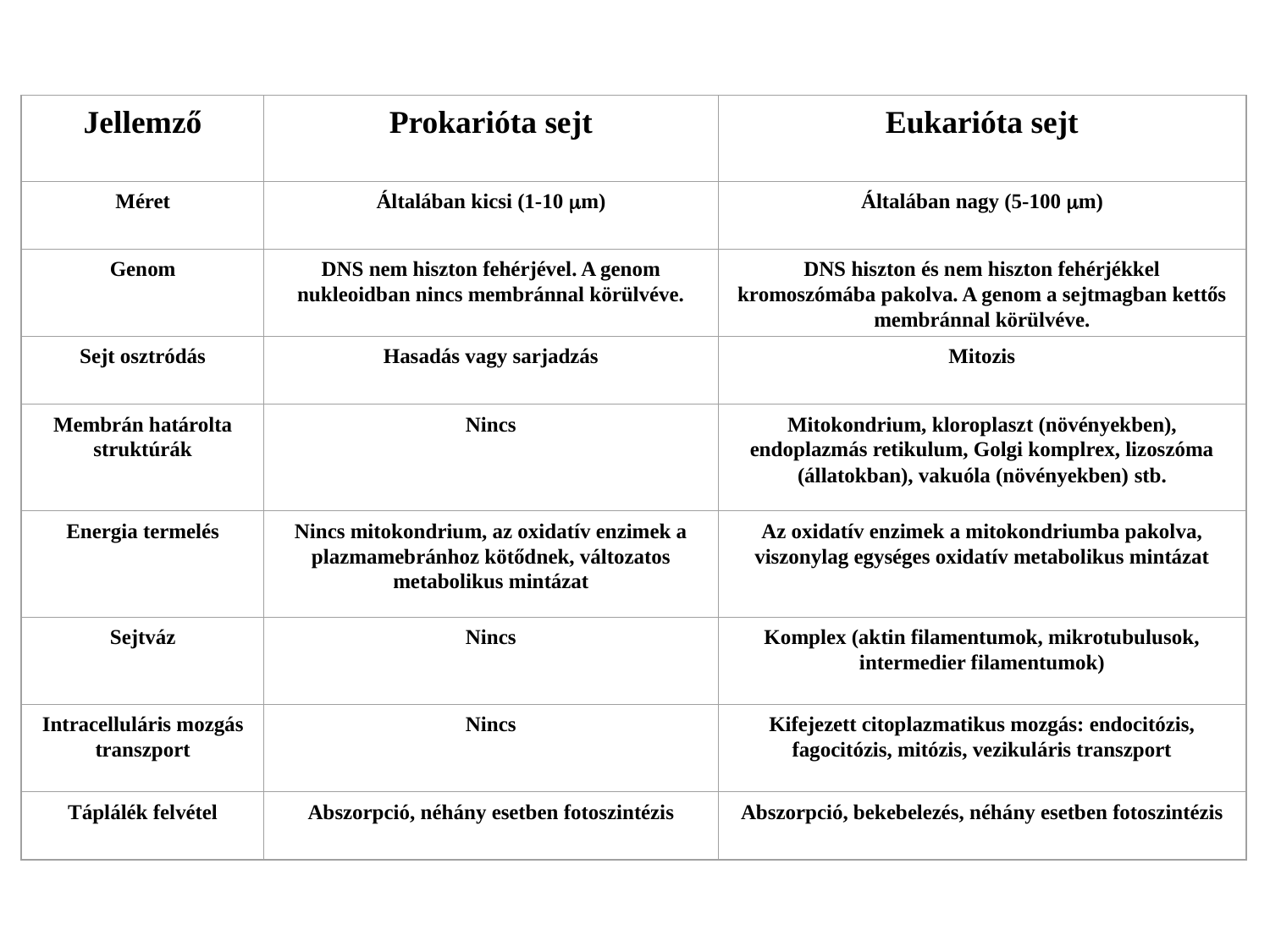

Jellemző

Prokarióta sejt

Eukarióta sejt

Méret

Általában kicsi (1-10 μm)

Általában nagy (5-100 μm)

Genom

DNS nem hiszton fehérjével. A genom nukleoidban nincs membránnal körülvéve.

DNS hiszton és nem hiszton fehérjékkel kromoszómába pakolva. A genom a sejtmagban kettős membránnal körülvéve.

Sejt osztródás

Hasadás vagy sarjadzás

Mitozis

Membrán határolta struktúrák

Nincs

Mitokondrium, kloroplaszt (növényekben), endoplazmás retikulum, Golgi komplrex, lizoszóma (állatokban), vakuóla (növényekben) stb.

Energia termelés

Nincs mitokondrium, az oxidatív enzimek a plazmamebránhoz kötődnek, változatos metabolikus mintázat

Az oxidatív enzimek a mitokondriumba pakolva, viszonylag egységes oxidatív metabolikus mintázat

Sejtváz

Nincs

Komplex (aktin filamentumok, mikrotubulusok, intermedier filamentumok)

Intracelluláris mozgás transzport

Nincs

Kifejezett citoplazmatikus mozgás: endocitózis, fagocitózis, mitózis, vezikuláris transzport

Táplálék felvétel

Abszorpció, néhány esetben fotoszintézis

Abszorpció, bekebelezés, néhány esetben fotoszintézis